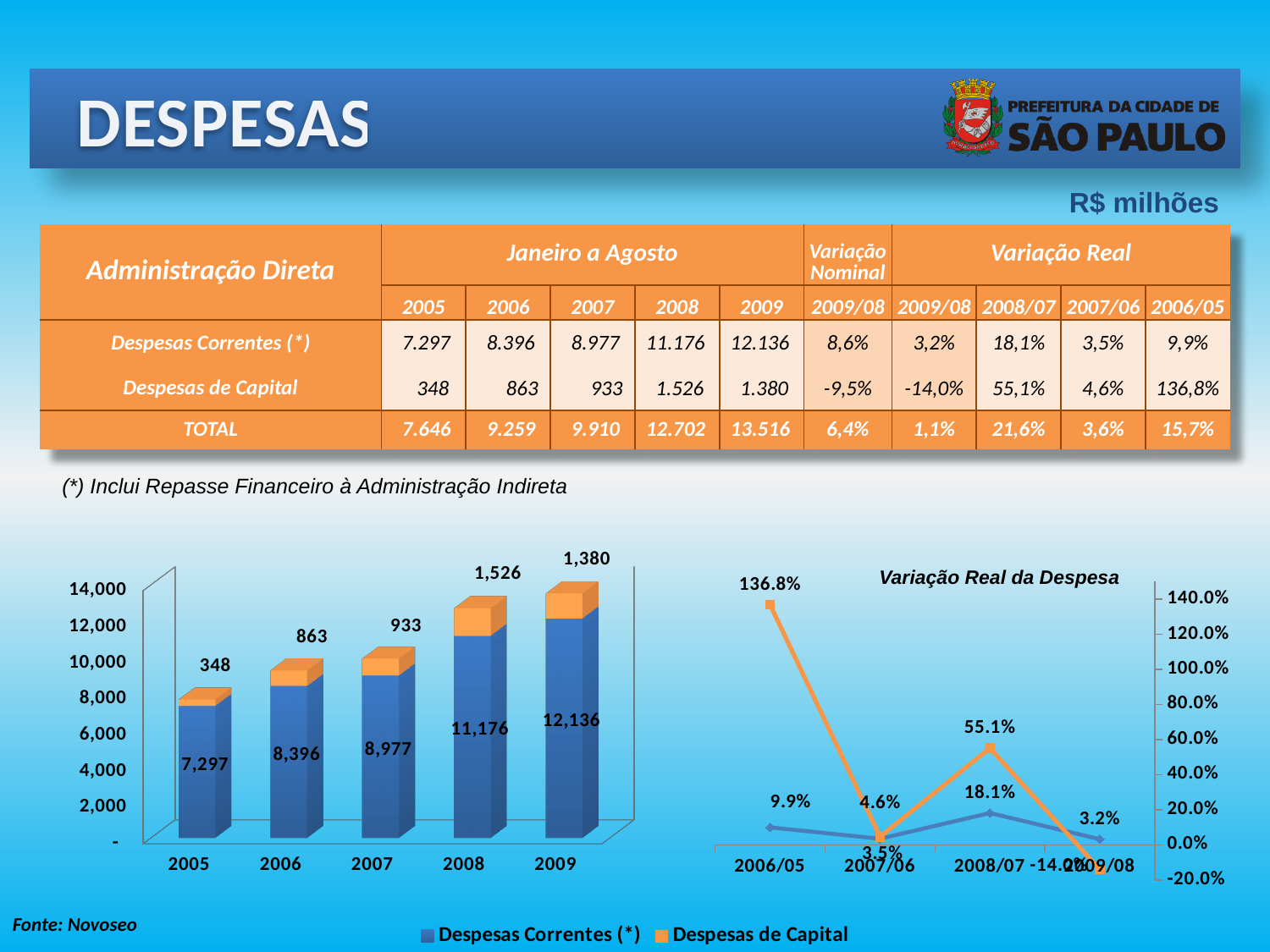

DESPESAS
R$ milhões
| Administração Direta | Janeiro a Agosto |  |  |  |  | Variação Nominal | Variação Real |  |  |  |
| --- | --- | --- | --- | --- | --- | --- | --- | --- | --- | --- |
|  | 2005 | 2006 | 2007 | 2008 | 2009 | 2009/08 | 2009/08 | 2008/07 | 2007/06 | 2006/05 |
| Despesas Correntes (\*) | 7.297 | 8.396 | 8.977 | 11.176 | 12.136 | 8,6% | 3,2% | 18,1% | 3,5% | 9,9% |
| Despesas de Capital | 348 | 863 | 933 | 1.526 | 1.380 | -9,5% | -14,0% | 55,1% | 4,6% | 136,8% |
| TOTAL | 7.646 | 9.259 | 9.910 | 12.702 | 13.516 | 6,4% | 1,1% | 21,6% | 3,6% | 15,7% |
(*) Inclui Repasse Financeiro à Administração Indireta

[unsupported chart]

Variação Real da Despesa

### Chart

| Category | Despesas Correntes (*) | Despesas de Capital |
|---|---|---|
| 2009/08 | 0.03210960468860927 | -0.14025386072338653 |
| 2008/07 | 0.18127046657437496 | 0.550899365597673 |
| 2007/06 | 0.0345767372995367 | 0.04605385782710481 |
| 2006/05 | 0.09946121481763548 | 1.3676985160950978 |
Fonte: Novoseo